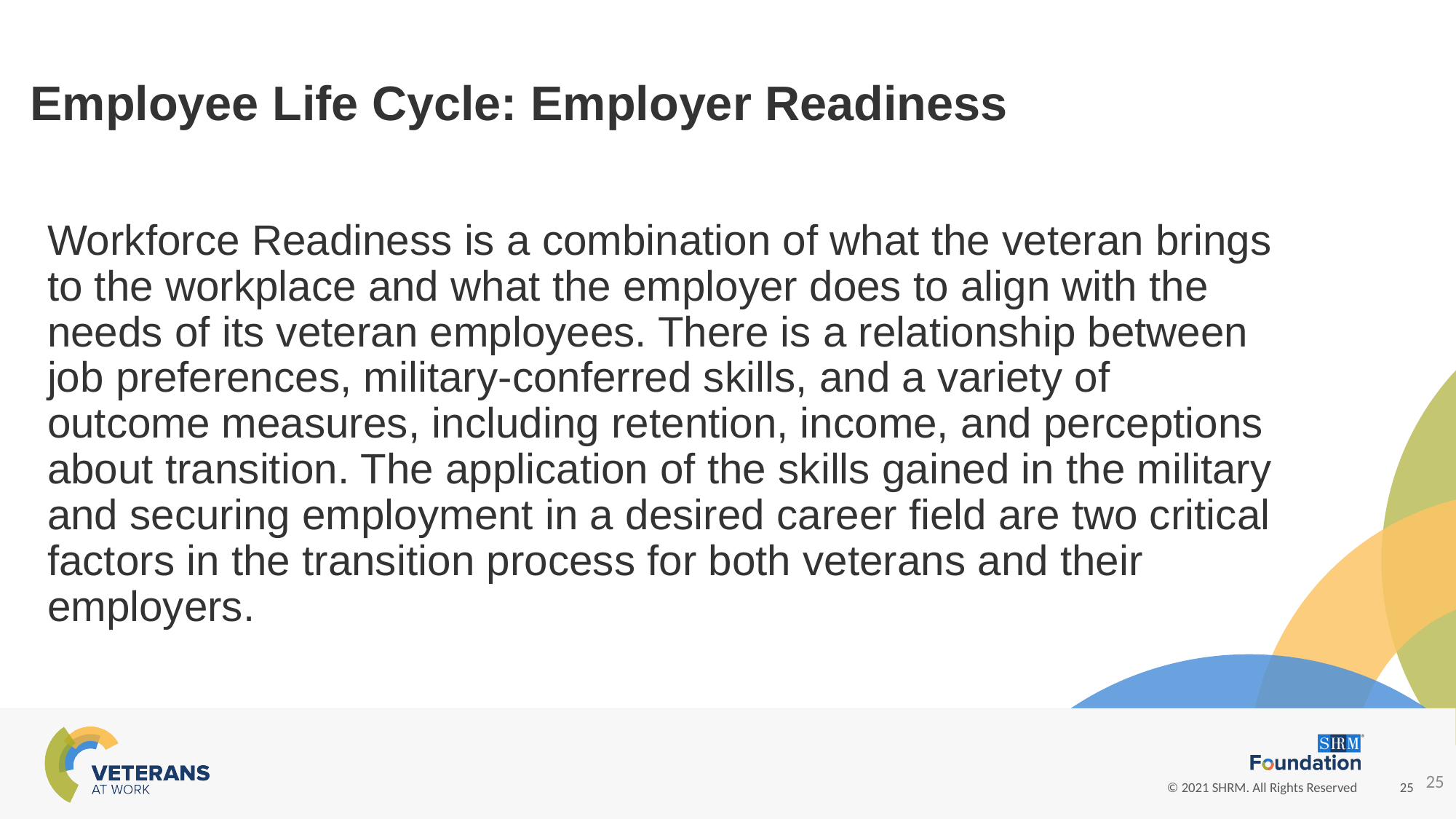

Employee Life Cycle: Employer Readiness
Workforce Readiness is a combination of what the veteran brings to the workplace and what the employer does to align with the needs of its veteran employees. There is a relationship between job preferences, military-conferred skills, and a variety of outcome measures, including retention, income, and perceptions about transition. The application of the skills gained in the military and securing employment in a desired career field are two critical factors in the transition process for both veterans and their employers.

25